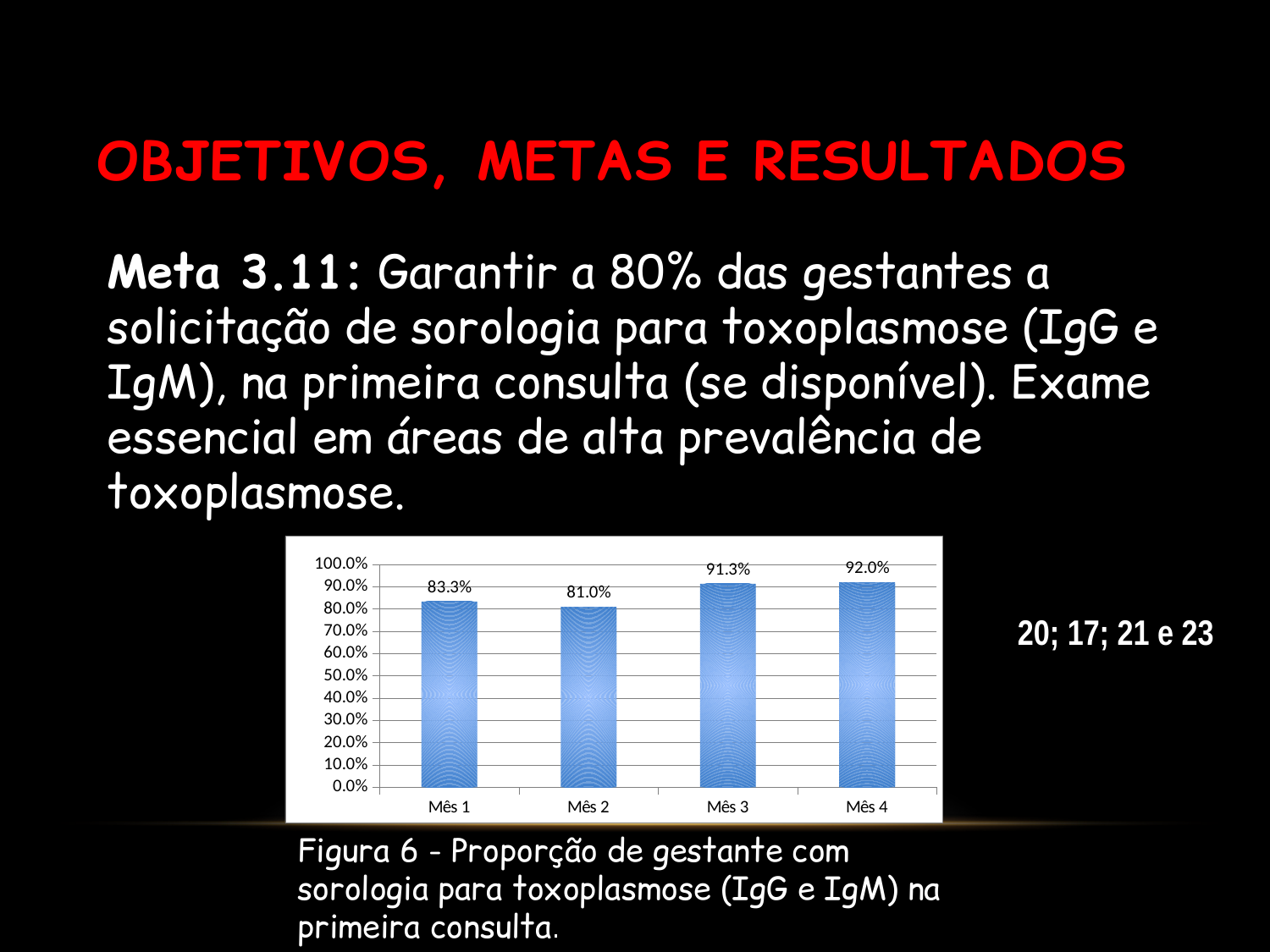

# Objetivos, metas e resultados
Meta 3.11: Garantir a 80% das gestantes a solicitação de sorologia para toxoplasmose (IgG e IgM), na primeira consulta (se disponível). Exame essencial em áreas de alta prevalência de toxoplasmose.

### Chart

| Category | Proporção de gestantes com sorologia para toxoplasmose (IgG e IgM) na primeira consulta |
|---|---|
| Mês 1 | 0.8333333333333334 |
| Mês 2 | 0.8095238095238095 |
| Mês 3 | 0.9130434782608695 |
| Mês 4 | 0.92 |
20; 17; 21 e 23
Figura 6 - Proporção de gestante com sorologia para toxoplasmose (IgG e IgM) na primeira consulta.